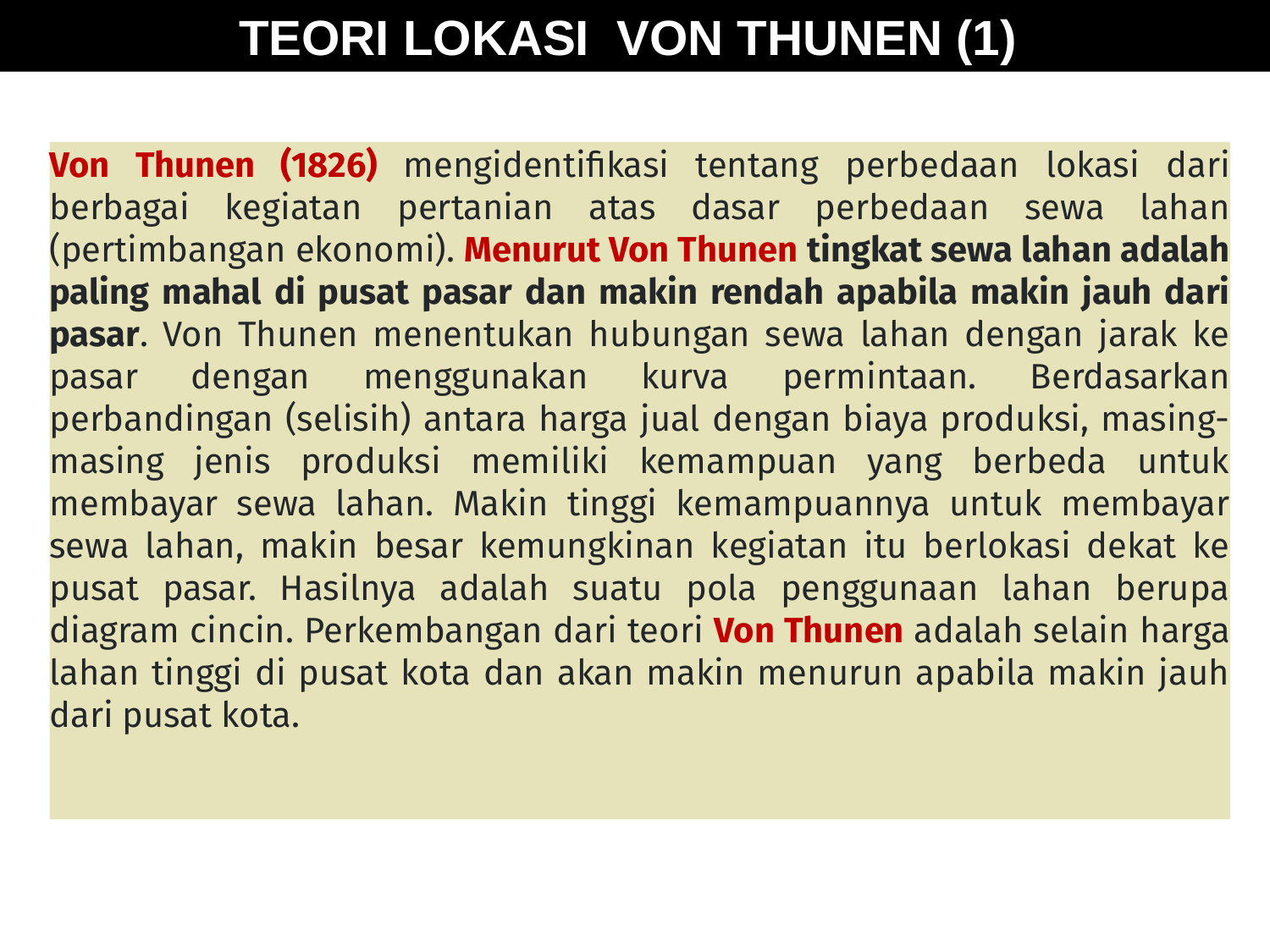

TEORI LOKASI  VON THUNEN (1)
Von Thunen (1826) mengidentifikasi tentang perbedaan lokasi dari berbagai kegiatan pertanian atas dasar perbedaan sewa lahan (pertimbangan ekonomi). Menurut Von Thunen tingkat sewa lahan adalah paling mahal di pusat pasar dan makin rendah apabila makin jauh dari pasar. Von Thunen menentukan hubungan sewa lahan dengan jarak ke pasar dengan menggunakan kurva permintaan. Berdasarkan perbandingan (selisih) antara harga jual dengan biaya produksi, masing-masing jenis produksi memiliki kemampuan yang berbeda untuk membayar sewa lahan. Makin tinggi kemampuannya untuk membayar sewa lahan, makin besar kemungkinan kegiatan itu berlokasi dekat ke pusat pasar. Hasilnya adalah suatu pola penggunaan lahan berupa diagram cincin. Perkembangan dari teori Von Thunen adalah selain harga lahan tinggi di pusat kota dan akan makin menurun apabila makin jauh dari pusat kota.